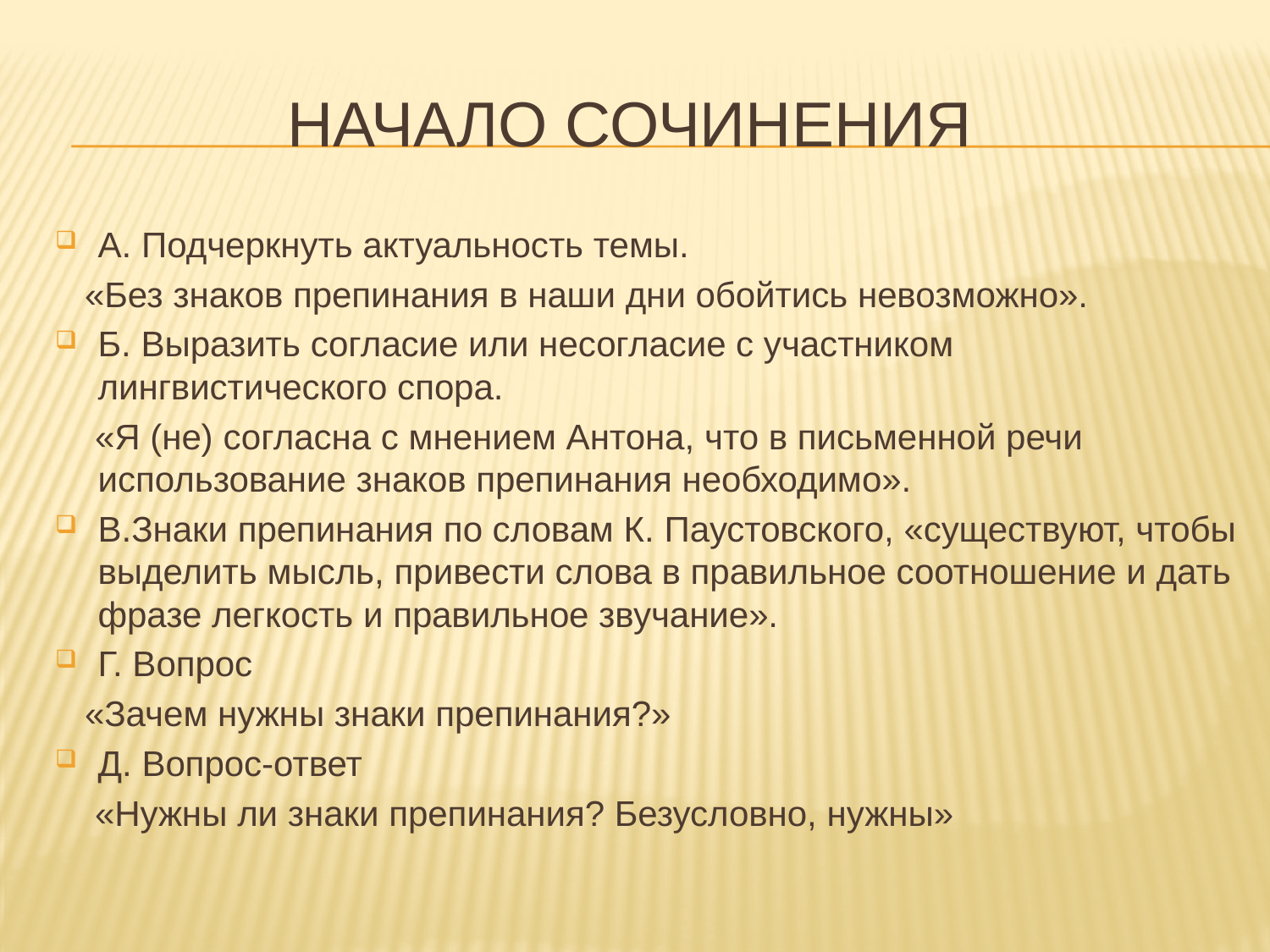

# Начало сочинения
А. Подчеркнуть актуальность темы.
   «Без знаков препинания в наши дни обойтись невозможно».
Б. Выразить согласие или несогласие с участником лингвистического спора.
    «Я (не) согласна с мнением Антона, что в письменной речи использование знаков препинания необходимо».
В.Знаки препинания по словам К. Паустовского, «существуют, чтобы выделить мысль, привести слова в правильное соотношение и дать фразе легкость и правильное звучание».
Г. Вопрос
   «Зачем нужны знаки препинания?»
Д. Вопрос-ответ
    «Нужны ли знаки препинания? Безусловно, нужны»